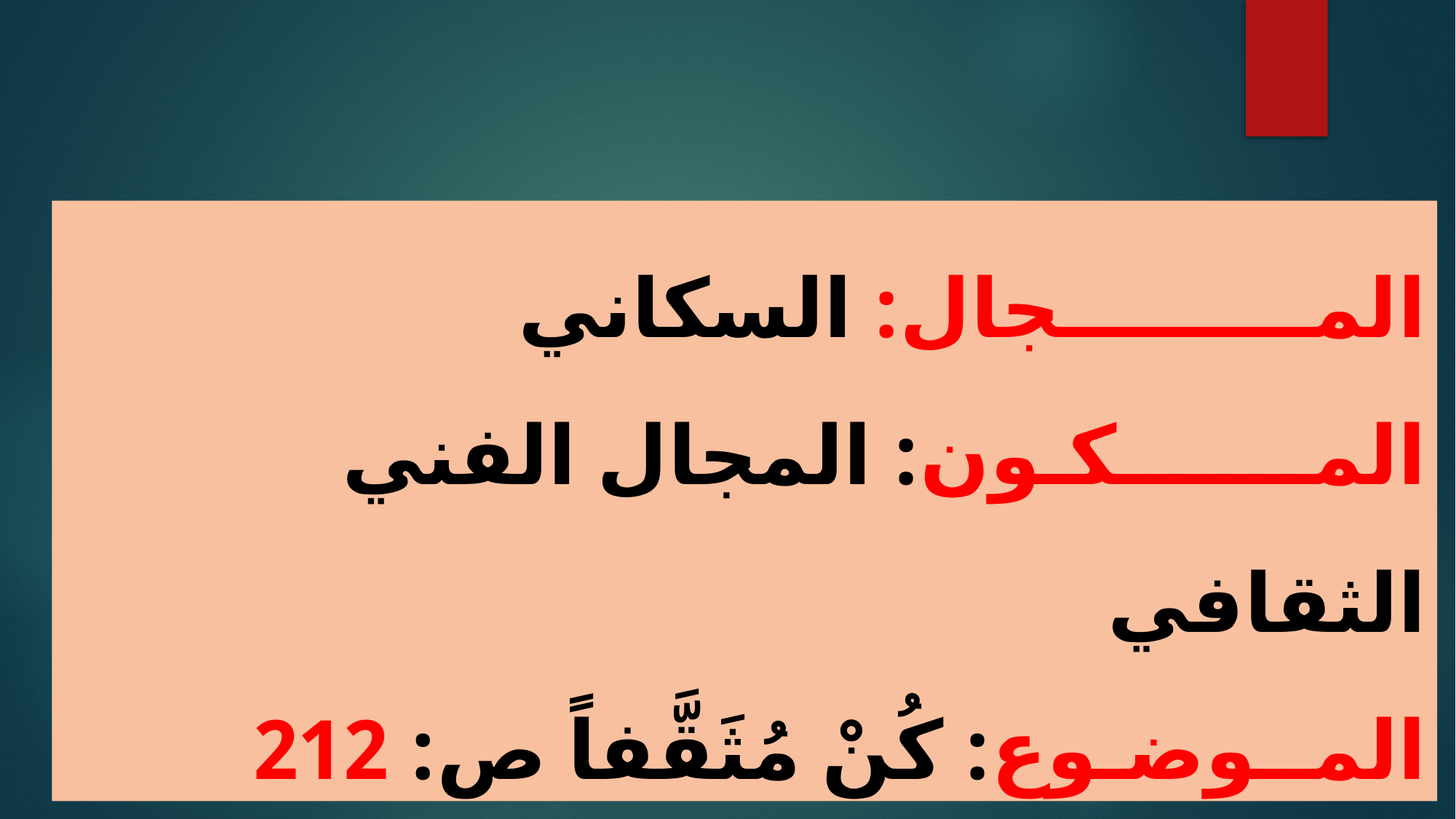

المـــــــــجال: السكاني
المـــــــكـون: المجال الفني الثقافي
المــوضـوع: كُنْ مُثَقَّفاً ص: 212